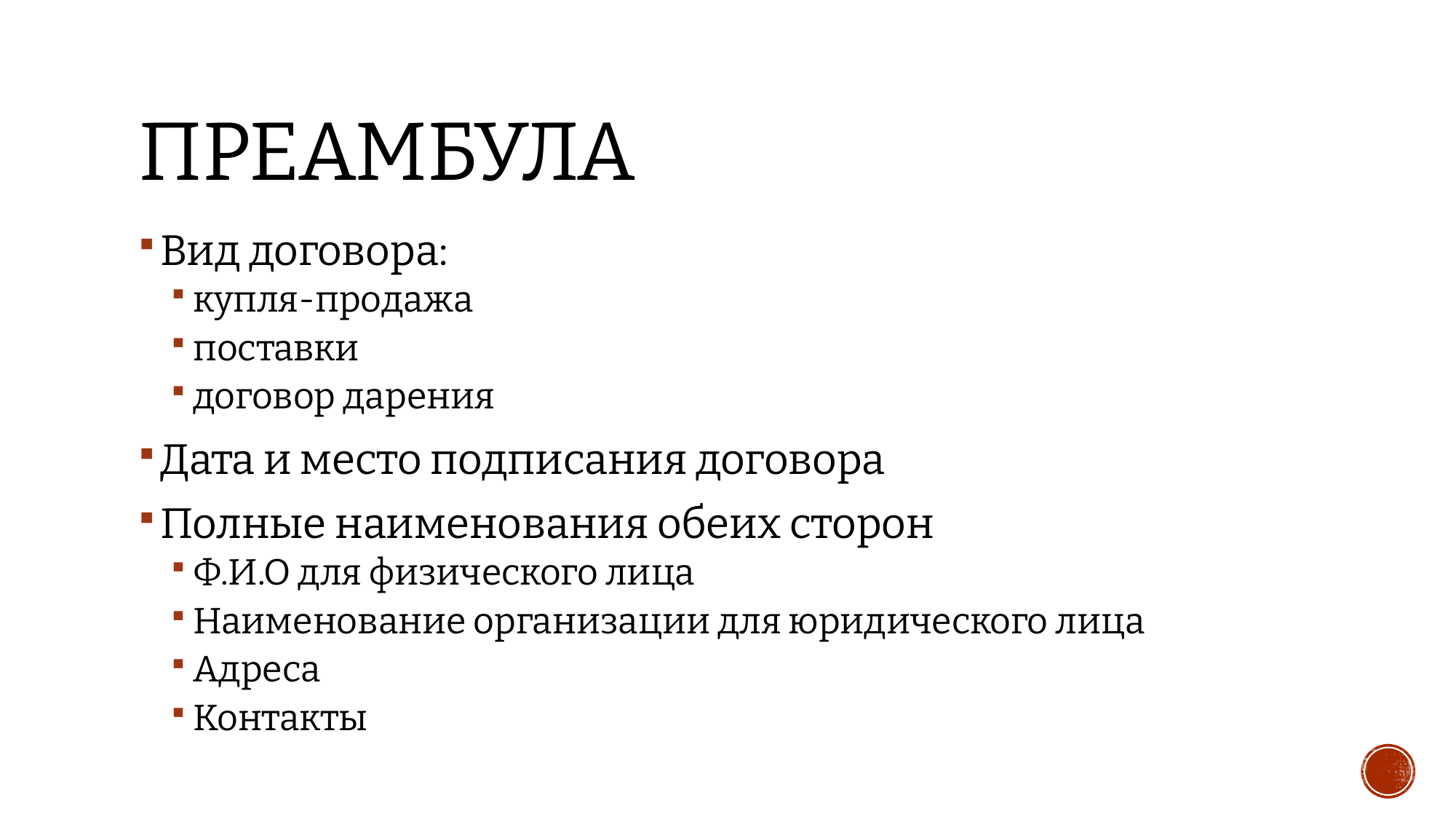

# ПРЕАМБУЛА
Вид договора:
купля-продажа
поставки
договор дарения
Дата и место подписания договора
Полные наименования обеих сторон
Ф.И.О для физического лица
Наименование организации для юридического лица
Адреса
Контакты